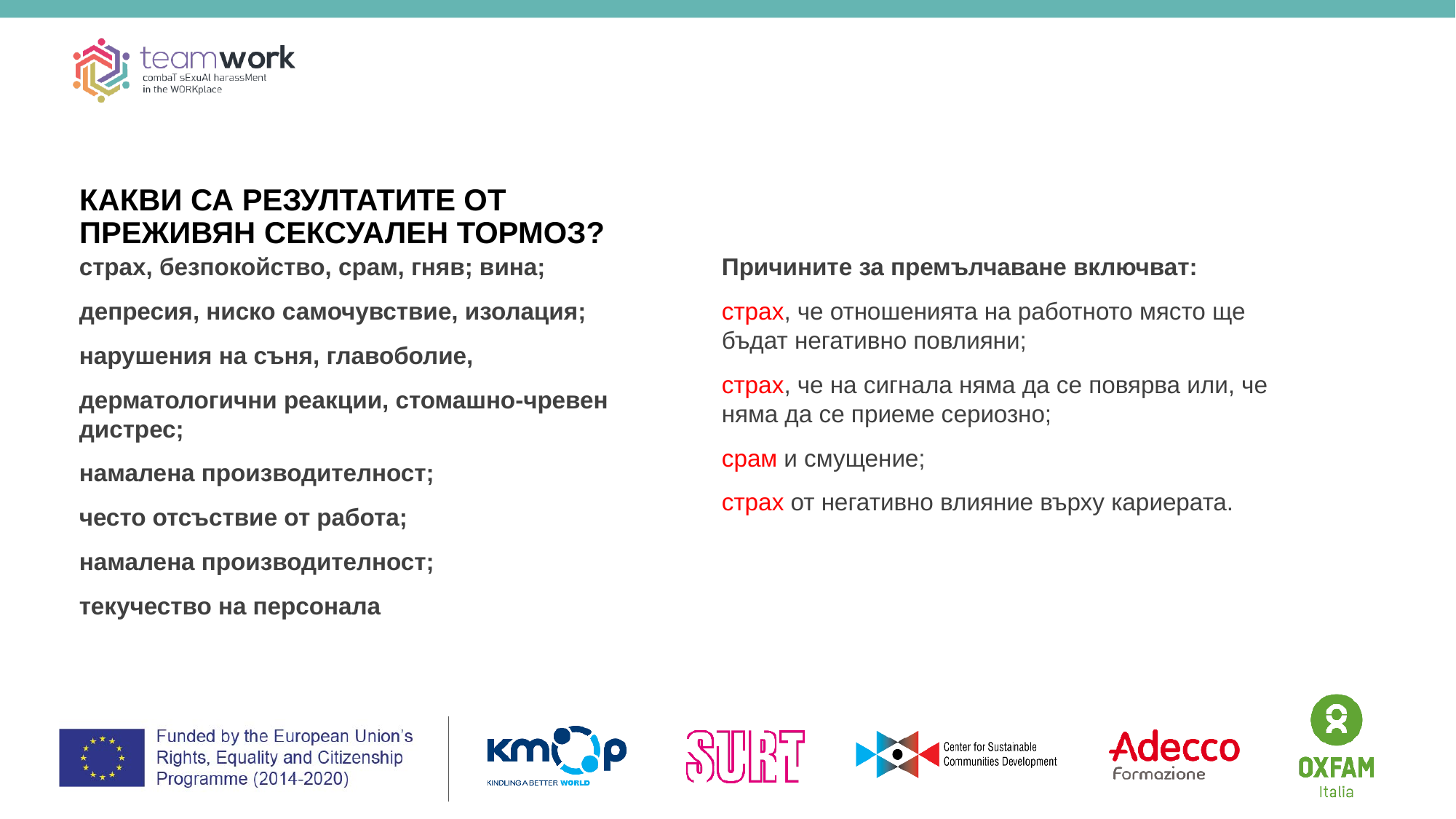

Какви са резултатите от преживян сексуален тормоз?

страх, безпокойство, срам, гняв; вина;
депресия, ниско самочувствие, изолация;
нарушения на съня, главоболие,
дерматологични реакции, стомашно-чревен дистрес;
намалена производителност;
често отсъствие от работа;
намалена производителност;
текучество на персонала
Причините за премълчаване включват:
страх, че отношенията на работното място ще бъдат негативно повлияни;
страх, че на сигнала няма да се повярва или, че няма да се приеме сериозно;
срам и смущение;
страх от негативно влияние върху кариерата.